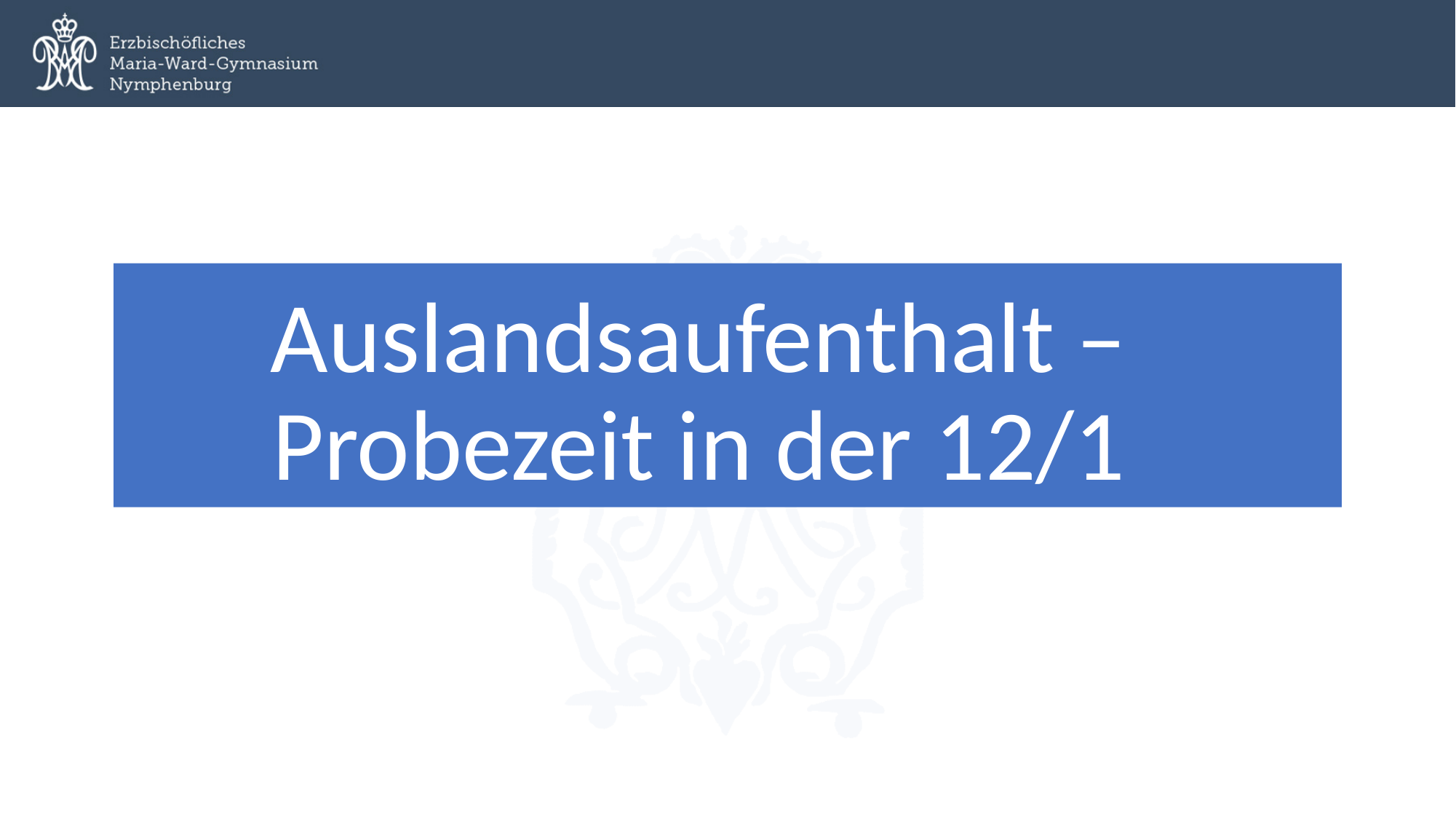

# Auslandsaufenthalt – Probezeit in der 12/1